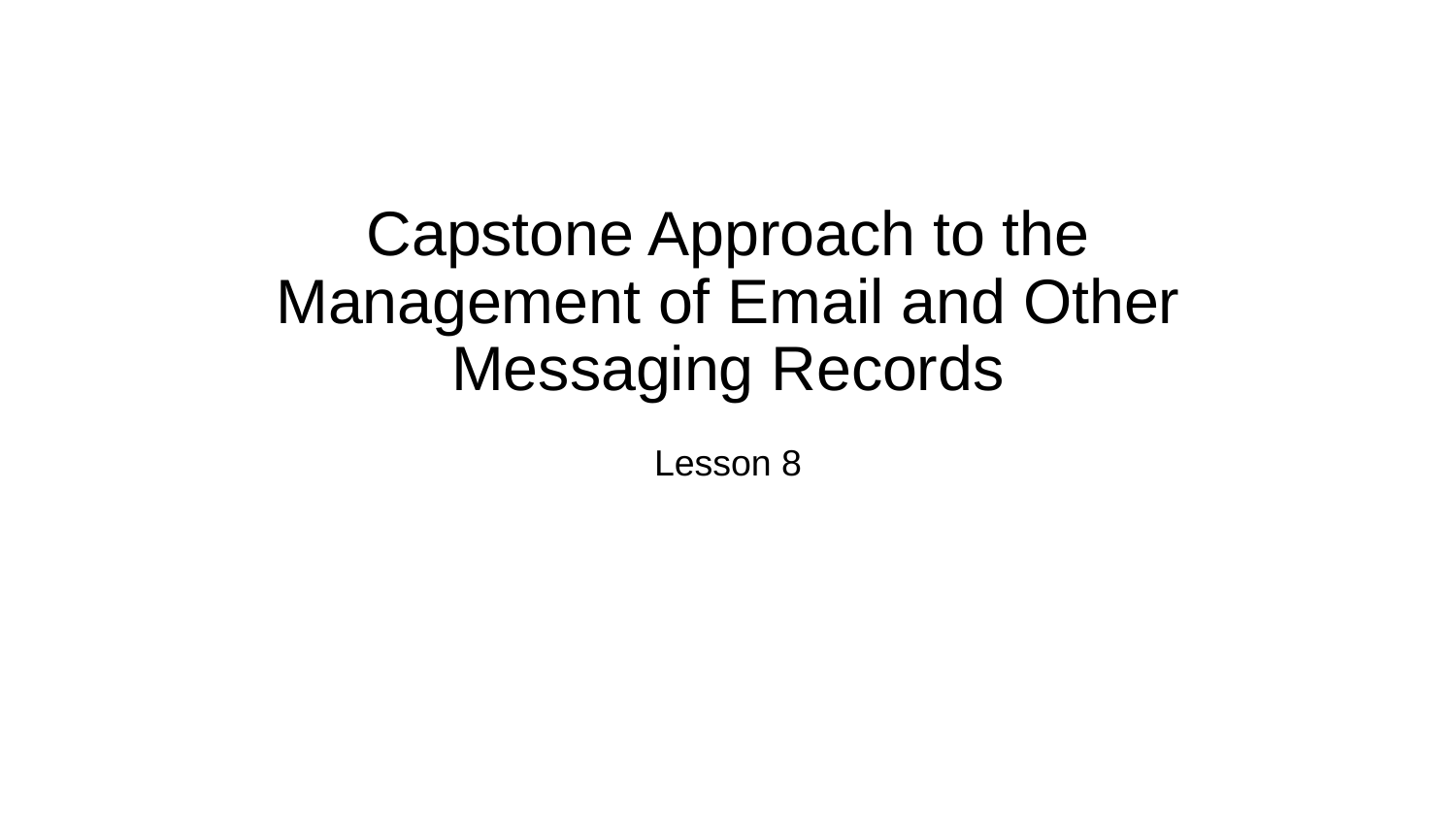

# Capstone Approach to the Management of Email and Other Messaging Records
Lesson 8